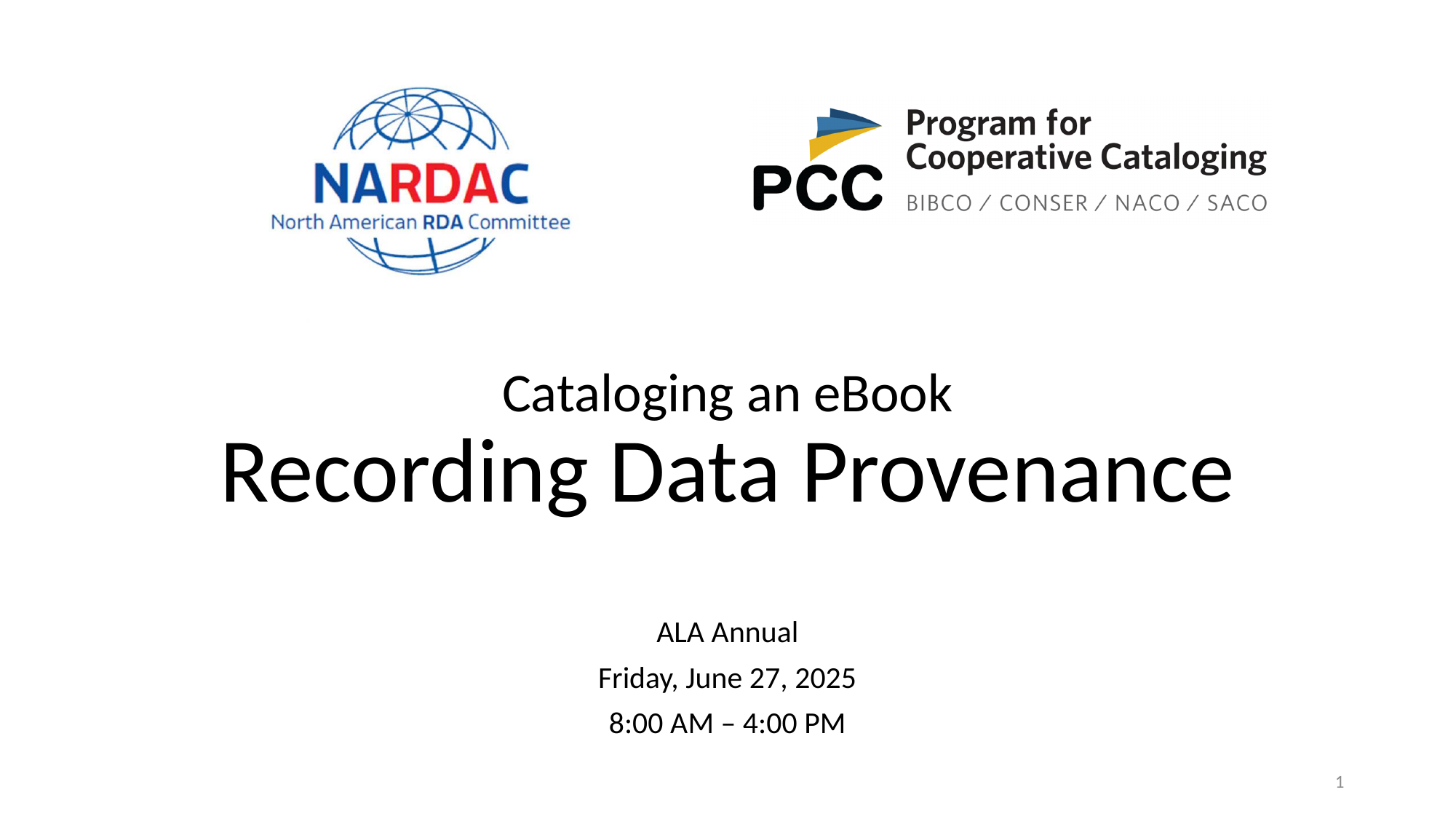

# Cataloging an eBook Recording Data Provenance
1